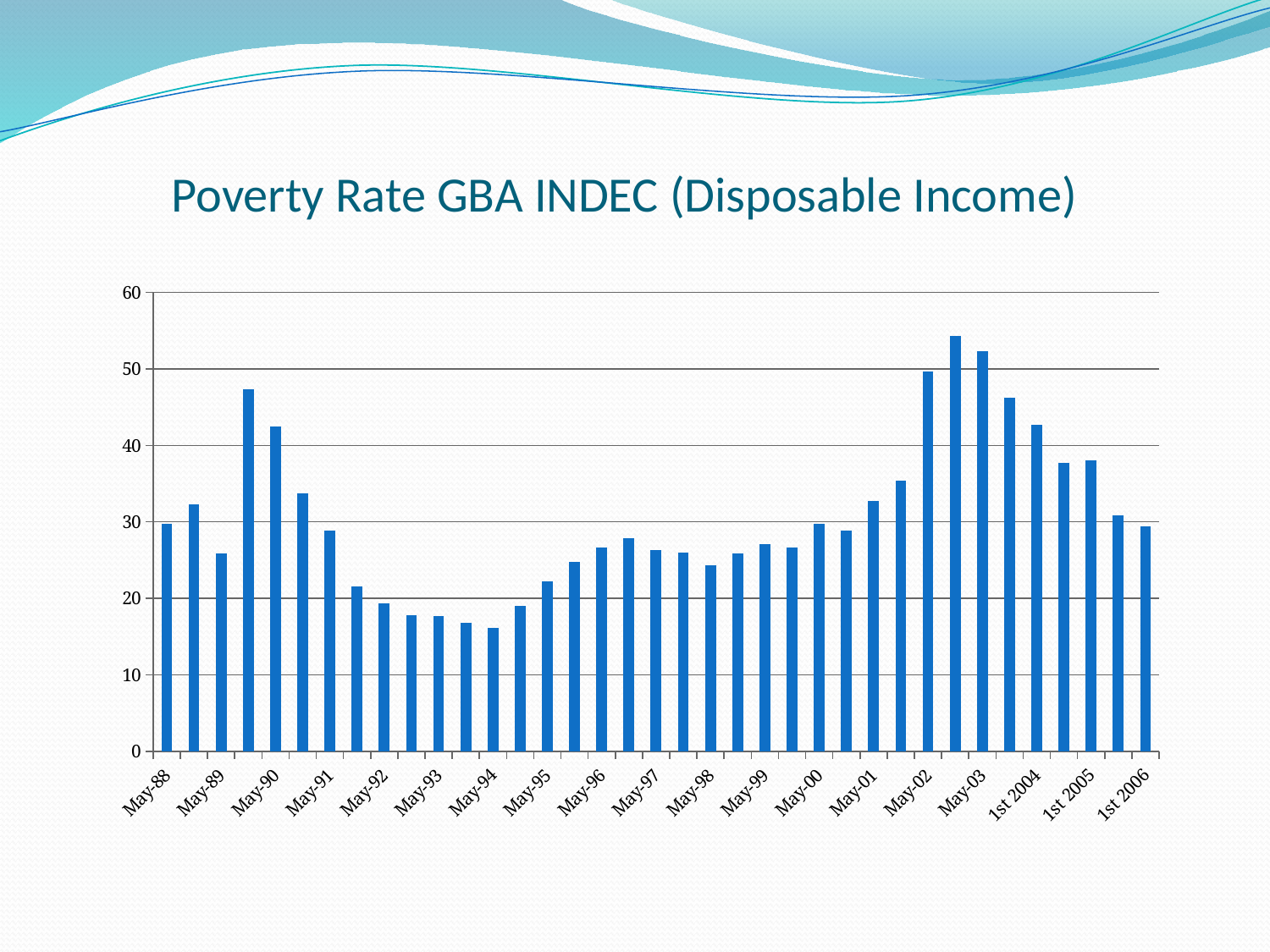

# Poverty Rate GBA INDEC (Disposable Income)

### Chart

| Category |  |
|---|---|
| May-88 | 29.8 |
| Oct- 88 | 32.30000000000001 |
| May-89 | 25.9 |
| Oct- 89 | 47.3 |
| May-90 | 42.5 |
| Oct-90  | 33.7 |
| May-91 | 28.9 |
| Oct-91 | 21.5 |
| May-92 | 19.3 |
| Oct-92 | 17.8 |
| May-93 | 17.7 |
| Oct-93 | 16.8 |
| May-94 | 16.1 |
| Oct-94 | 19.0 |
| May-95 | 22.2 |
| Oct-95 | 24.8 |
| May-96 | 26.7 |
| Oct-96 | 27.9 |
| May-97 | 26.3 |
| Oct-97 | 26.0 |
| May-98 | 24.3 |
| Oct-98 | 25.9 |
| May-99 | 27.1 |
| Oct-99 | 26.7 |
| May-00 | 29.7 |
| Oct-00 | 28.9 |
| May-01 | 32.7 |
| Oct-01 | 35.4 |
| May-02 | 49.7 |
| Oct-02 | 54.3 |
| May-03 | 52.3 |
| 2nd 2003 | 46.2 |
| 1st 2004 | 42.70000000000001 |
| 2nd 2004 | 37.7 |
| 1st 2005 | 38.0 |
| 2nd 2005 | 30.9 |
| 1st 2006 | 29.4 |